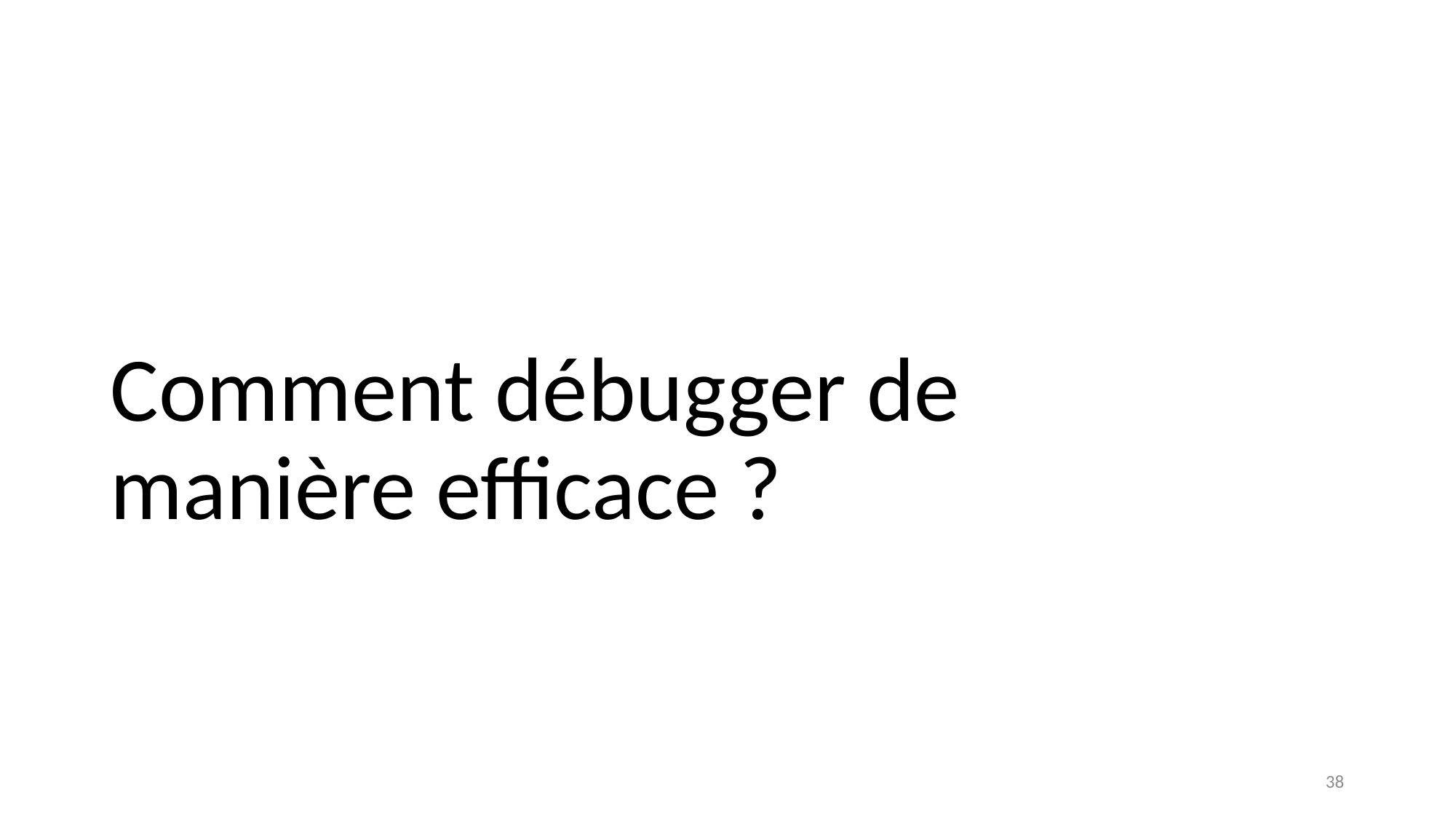

# Comment débugger de manière efficace ?
38